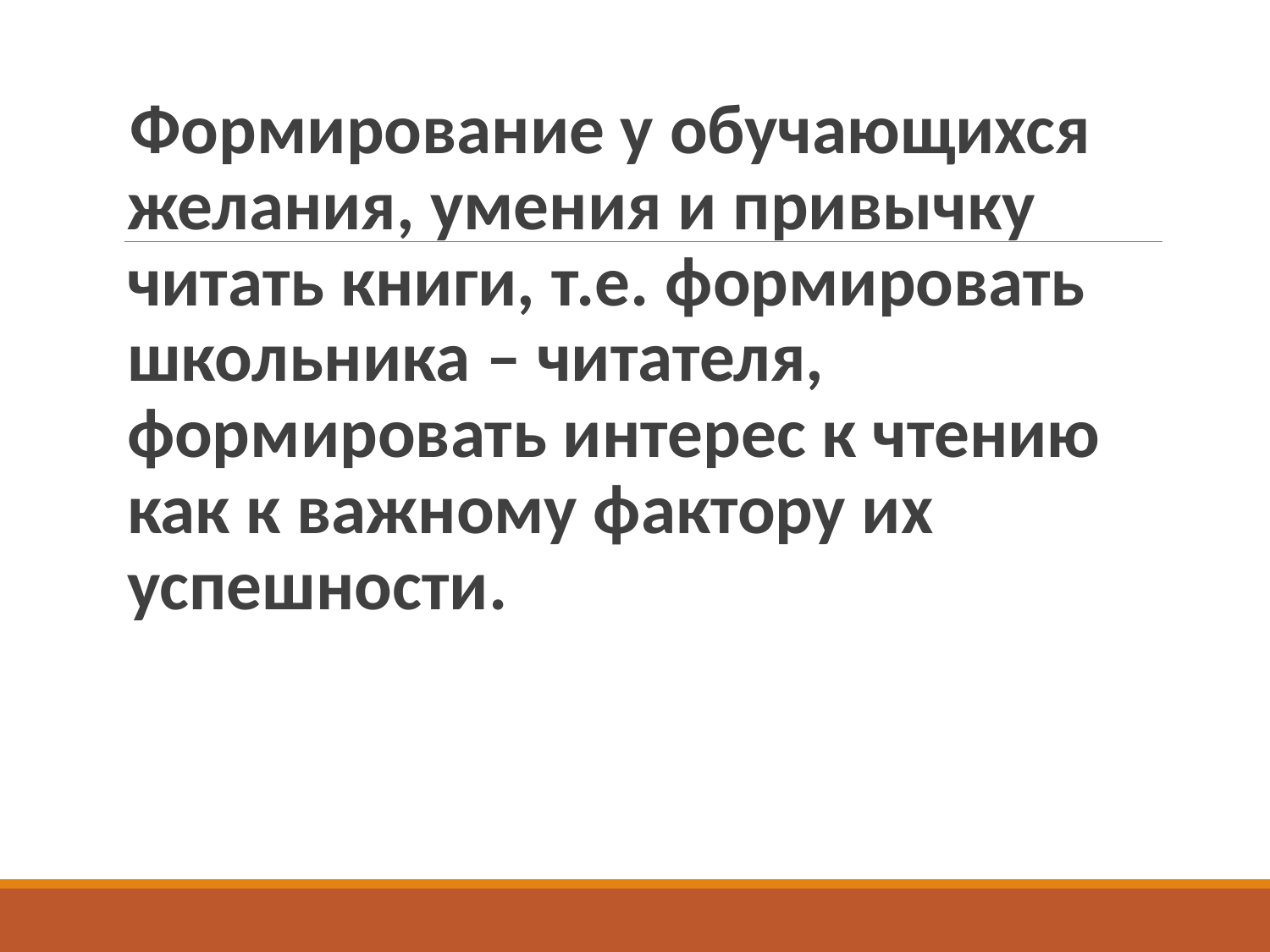

#
Формирование у обучающихся желания, умения и привычку читать книги, т.е. формировать школьника – читателя, формировать интерес к чтению как к важному фактору их успешности.